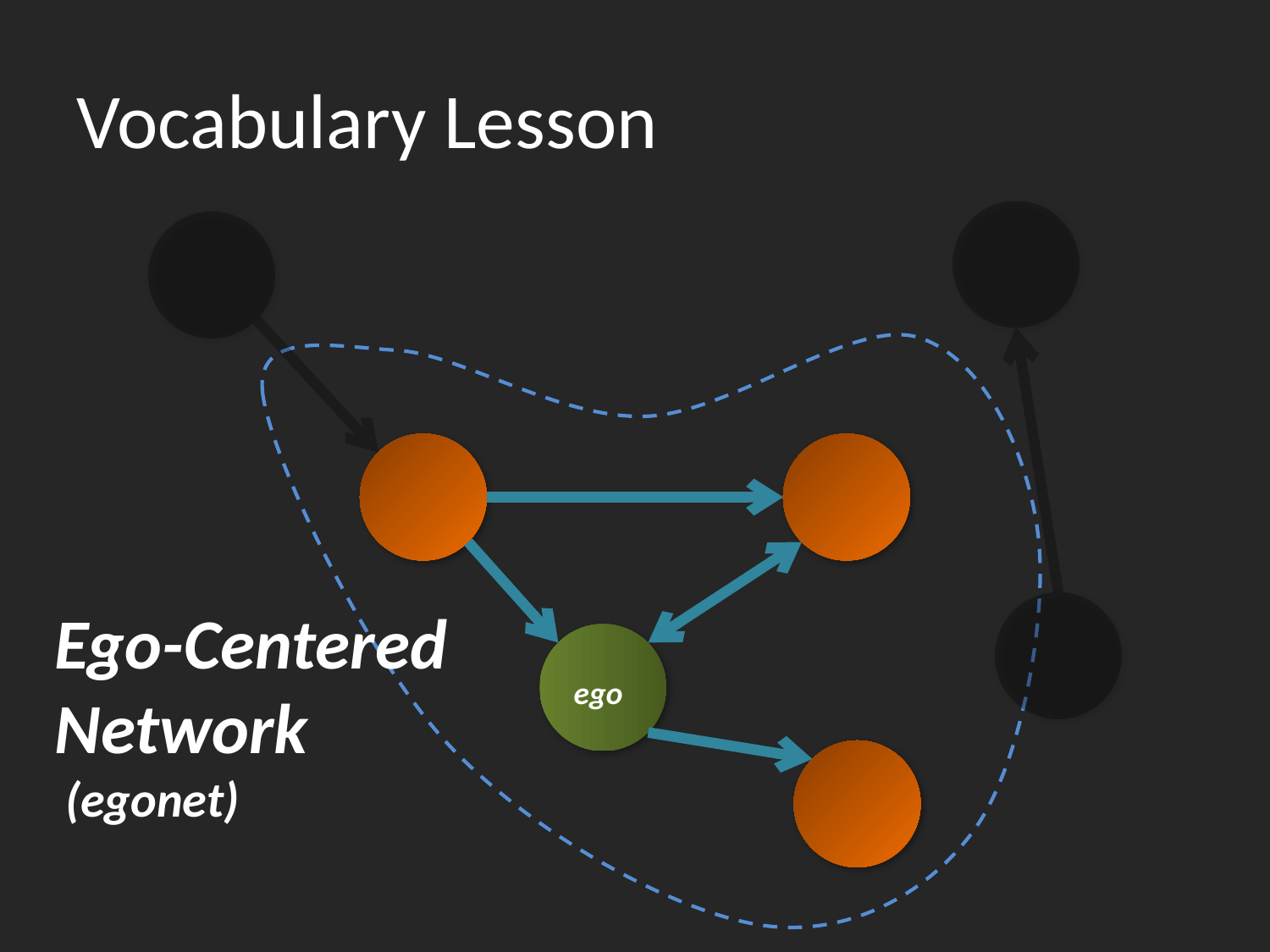

# Vocabulary Lesson

Ego-Centered Network

ego

(egonet)